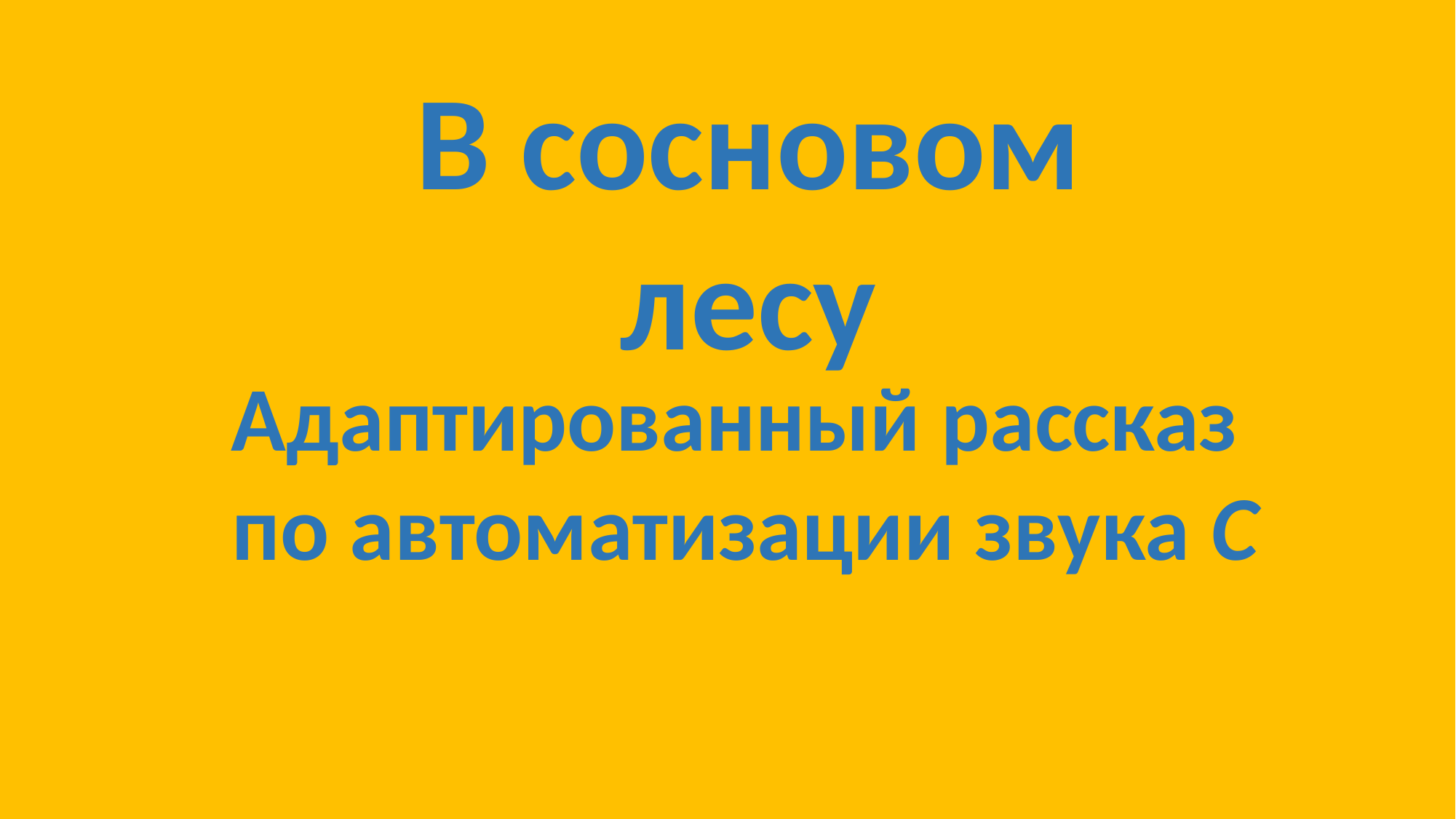

В сосновом лесу
Адаптированный рассказ
 по автоматизации звука С